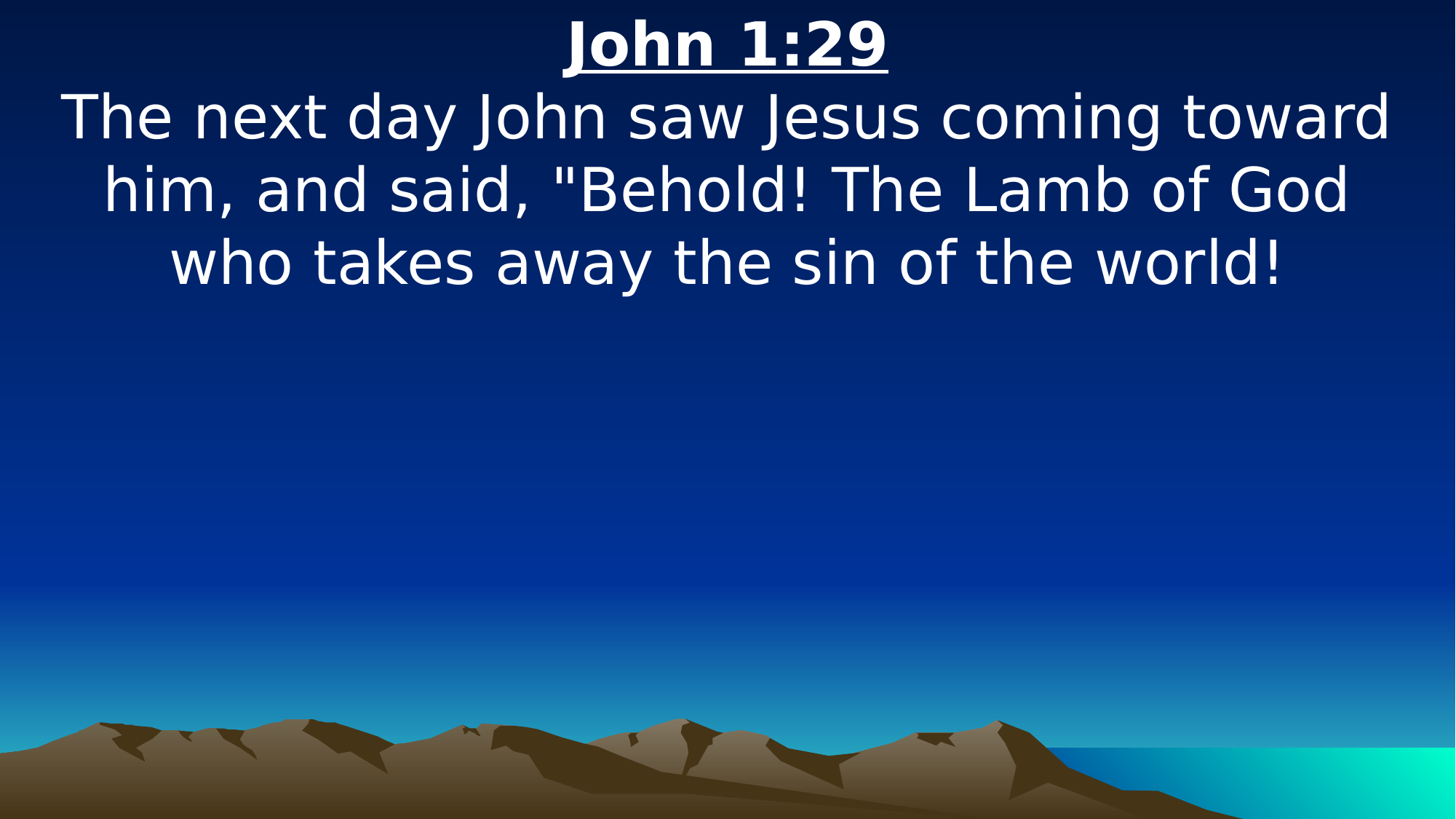

John 1:29
The next day John saw Jesus coming toward him, and said, "Behold! The Lamb of God who takes away the sin of the world!